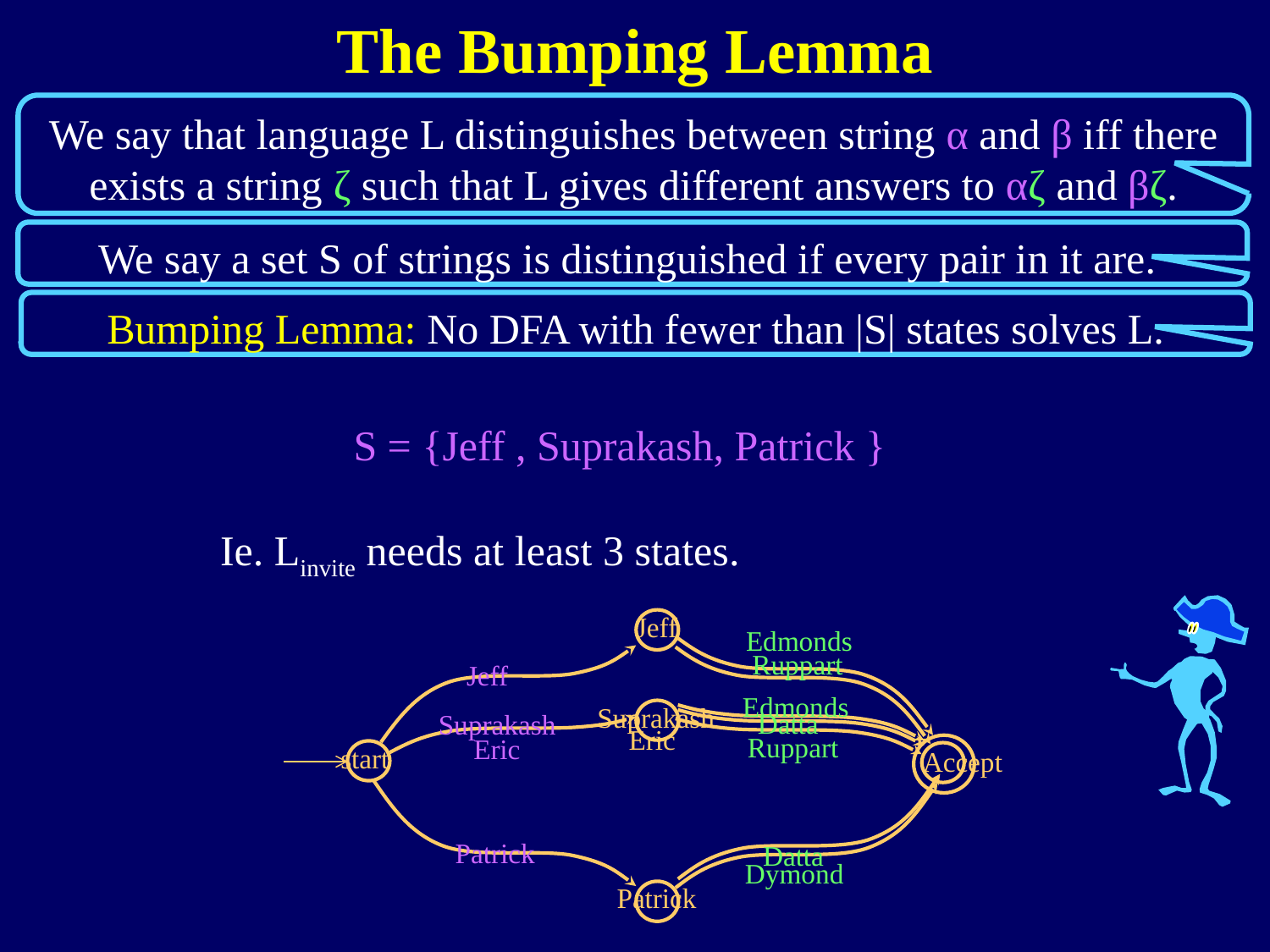

The Bumping Lemma
We say that language L distinguishes between string α and β iff there exists a string ζ such that L gives different answers to αζ and βζ.
We say a set S of strings is distinguished if every pair in it are.
Bumping Lemma: No DFA with fewer than |S| states solves L.
S = {Jeff , Suprakash, Patrick }
Ie. Linvite needs at least 3 states.

Jeff

Edmonds

Ruppart

Jeff
Edmonds
Suprakash
Datta

Suprakash

Eric

Ruppart
Eric
start

Accept

Patrick
Datta
Dymond
Patrick